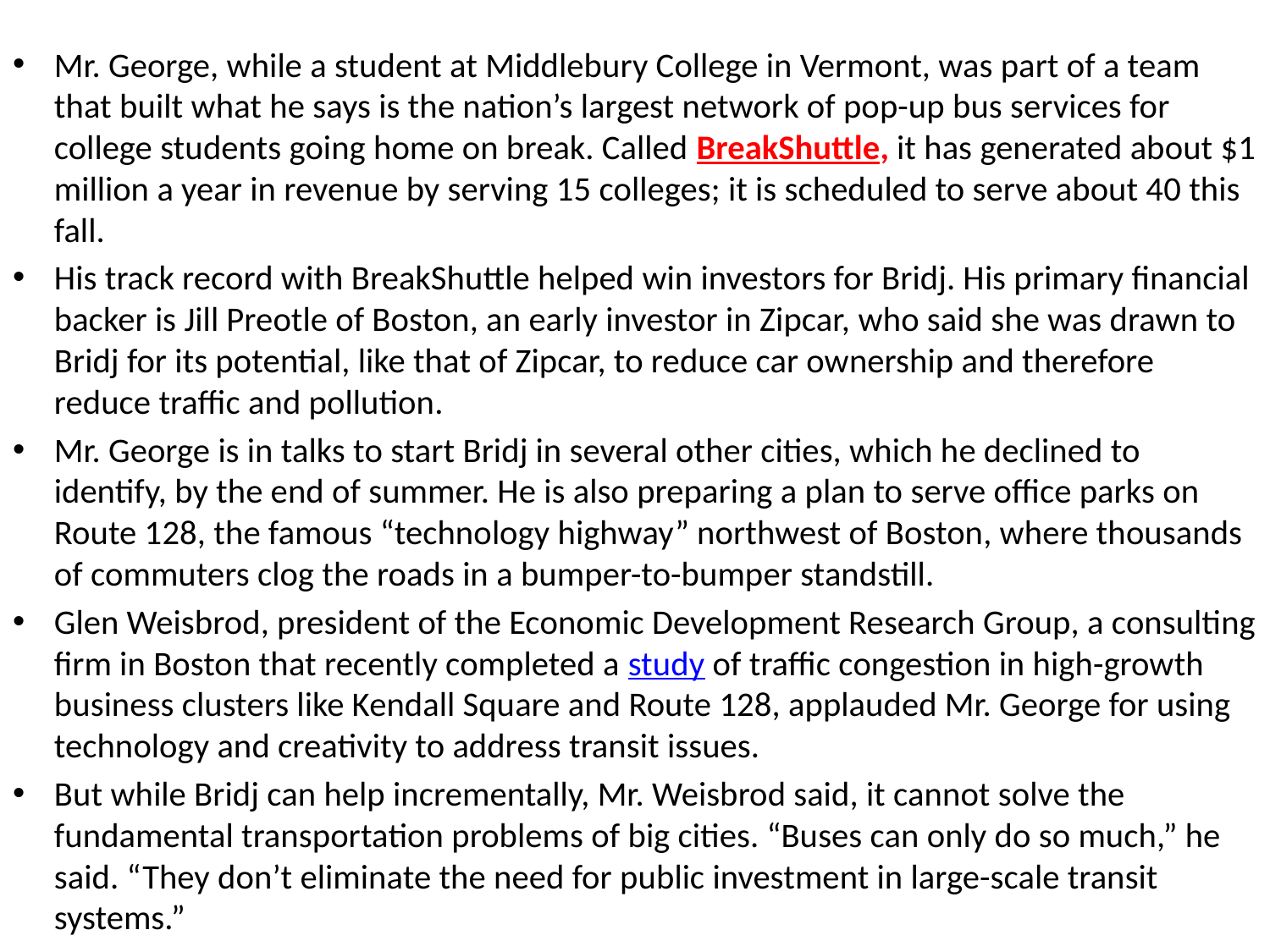

Mr. George, while a student at Middlebury College in Vermont, was part of a team that built what he says is the nation’s largest network of pop-up bus services for college students going home on break. Called BreakShuttle, it has generated about $1 million a year in revenue by serving 15 colleges; it is scheduled to serve about 40 this fall.
His track record with BreakShuttle helped win investors for Bridj. His primary financial backer is Jill Preotle of Boston, an early investor in Zipcar, who said she was drawn to Bridj for its potential, like that of Zipcar, to reduce car ownership and therefore reduce traffic and pollution.
Mr. George is in talks to start Bridj in several other cities, which he declined to identify, by the end of summer. He is also preparing a plan to serve office parks on Route 128, the famous “technology highway” northwest of Boston, where thousands of commuters clog the roads in a bumper-to-bumper standstill.
Glen Weisbrod, president of the Economic Development Research Group, a consulting firm in Boston that recently completed a study of traffic congestion in high-growth business clusters like Kendall Square and Route 128, applauded Mr. George for using technology and creativity to address transit issues.
But while Bridj can help incrementally, Mr. Weisbrod said, it cannot solve the fundamental transportation problems of big cities. “Buses can only do so much,” he said. “They don’t eliminate the need for public investment in large-scale transit systems.”